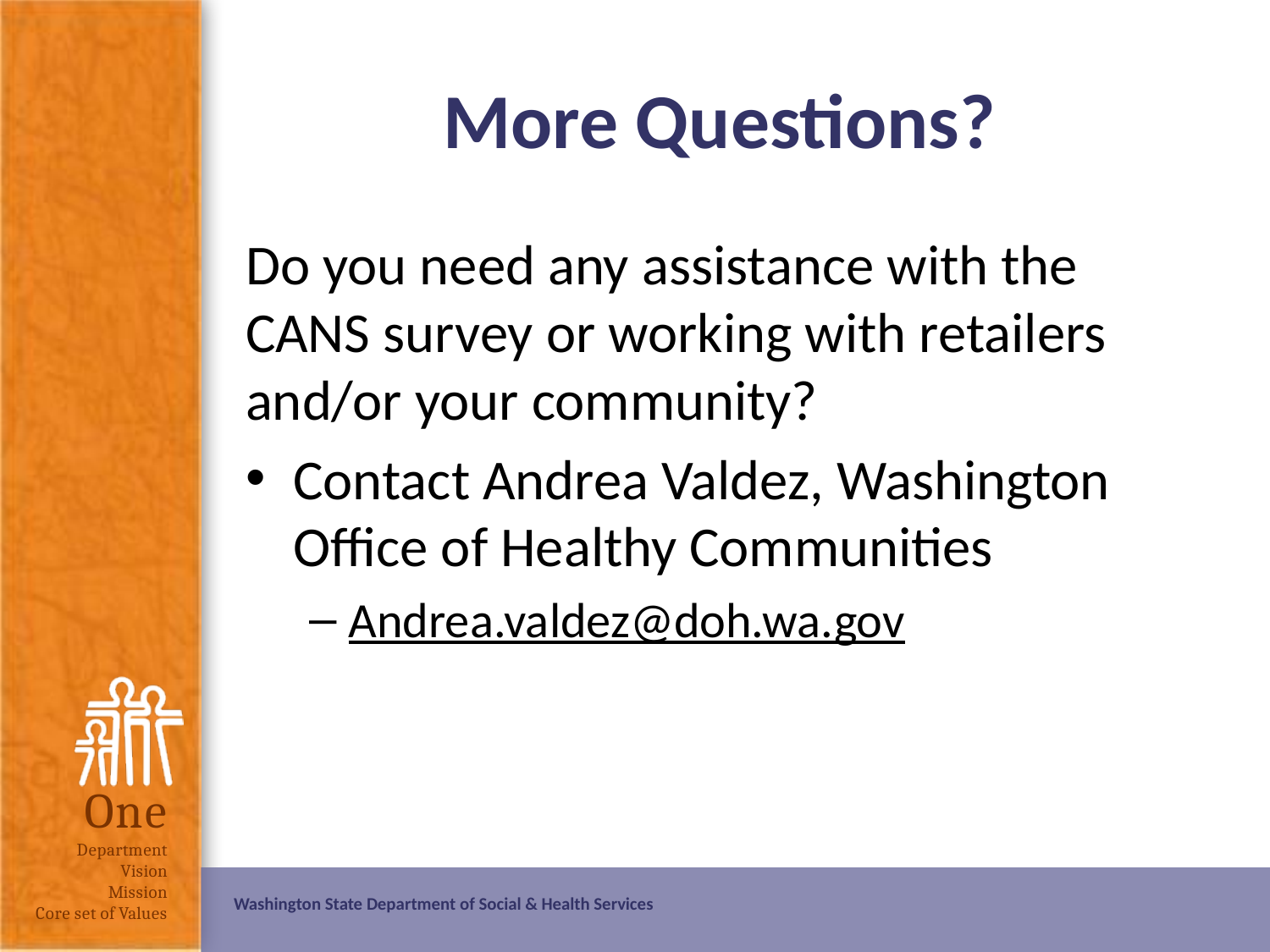

# More Questions?
Do you need any assistance with the CANS survey or working with retailers and/or your community?
Contact Andrea Valdez, Washington Office of Healthy Communities
Andrea.valdez@doh.wa.gov